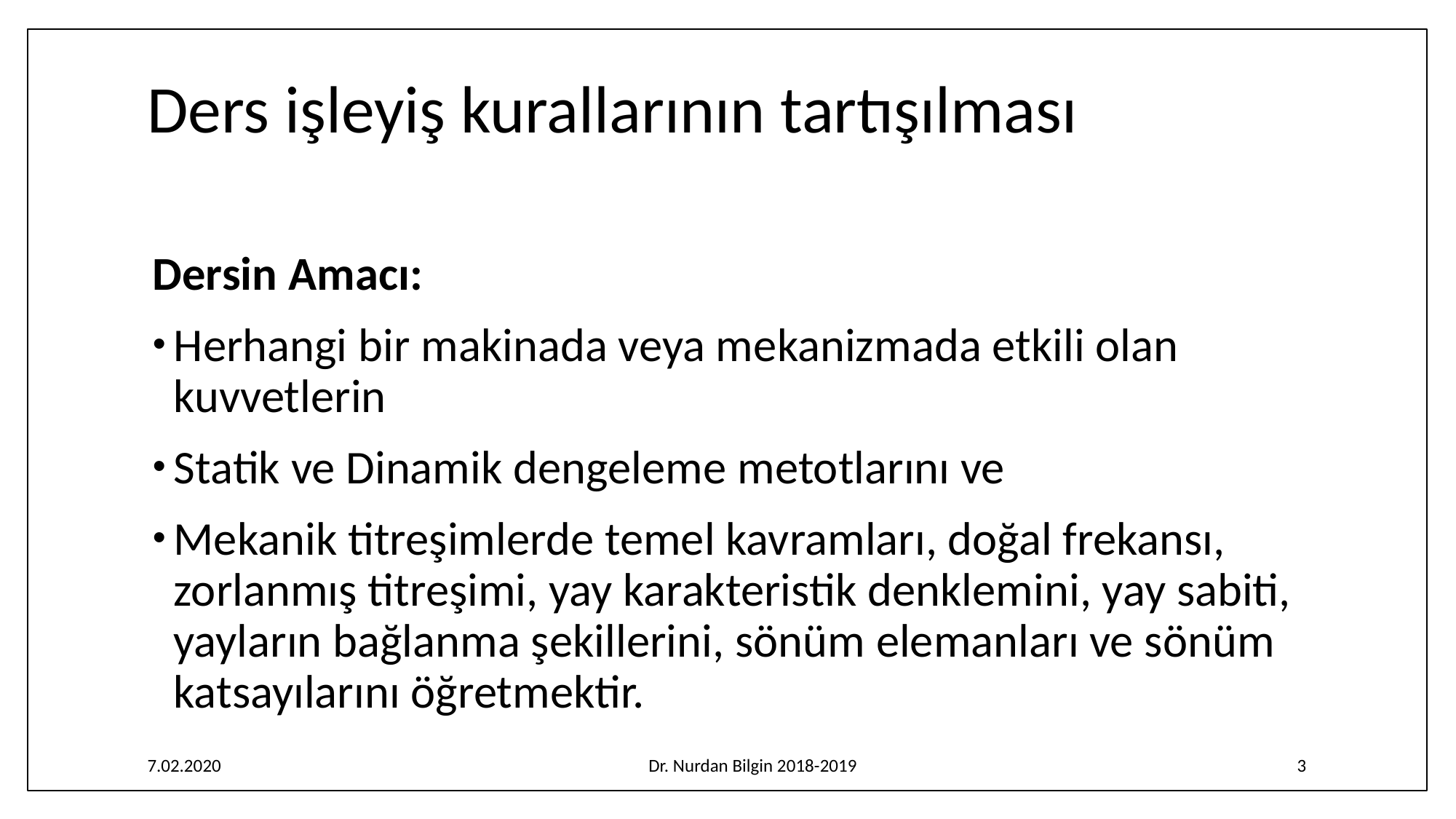

# Ders işleyiş kurallarının tartışılması
Dersin Amacı:
Herhangi bir makinada veya mekanizmada etkili olan kuvvetlerin
Statik ve Dinamik dengeleme metotlarını ve
Mekanik titreşimlerde temel kavramları, doğal frekansı, zorlanmış titreşimi, yay karakteristik denklemini, yay sabiti, yayların bağlanma şekillerini, sönüm elemanları ve sönüm katsayılarını öğretmektir.

7.02.2020
Dr. Nurdan Bilgin 2018-2019
3